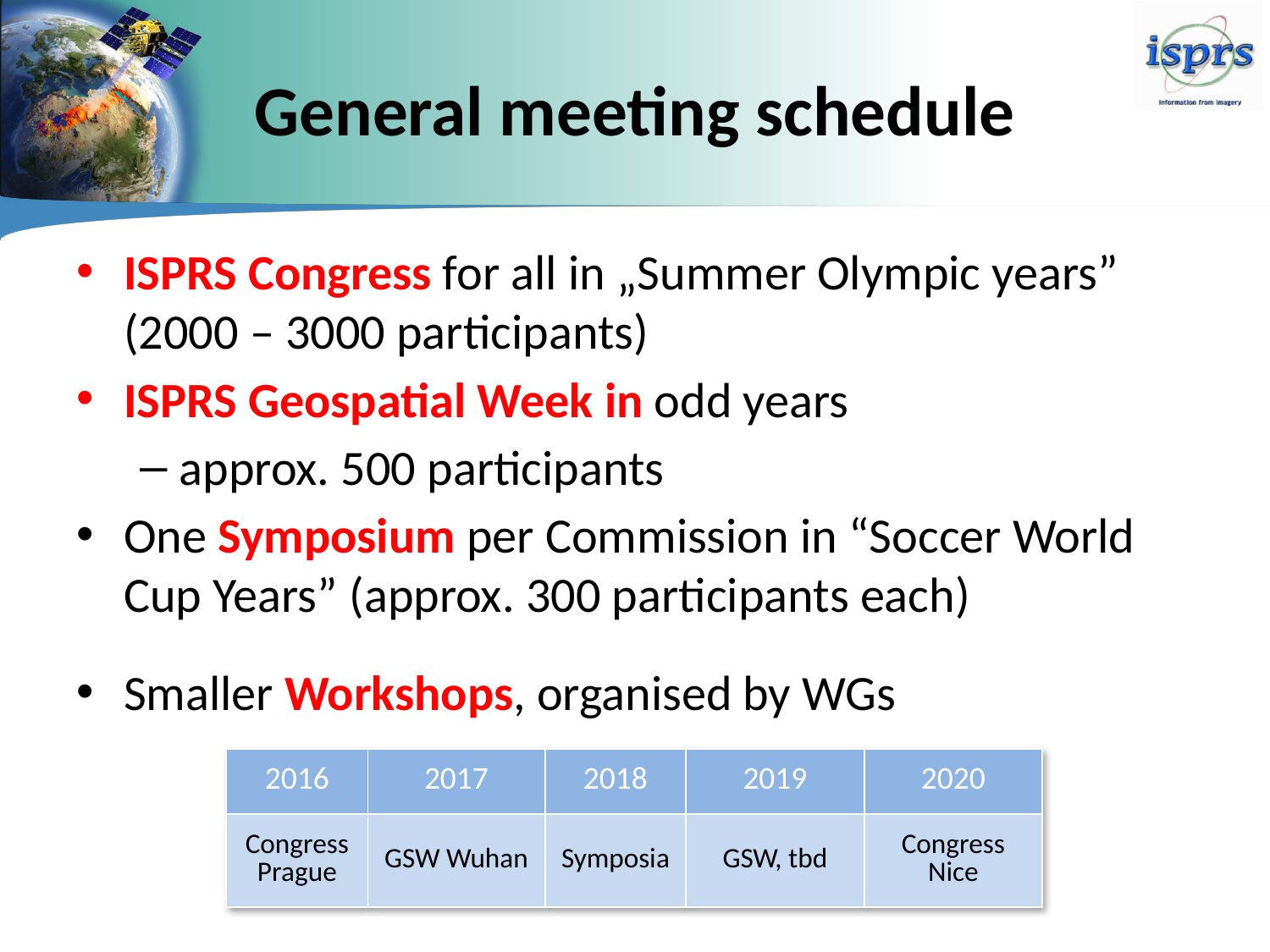

General meeting schedule
ISPRS Congress for all in „Summer Olympic years” (2000 – 3000 participants)
ISPRS Geospatial Week in odd years
approx. 500 participants
One Symposium per Commission in “Soccer World Cup Years” (approx. 300 participants each)

Smaller Workshops, organised by WGs
| 2016 | 2017 | 2018 | 2019 | 2020 |
| --- | --- | --- | --- | --- |
| Congress Prague | GSW Wuhan | Symposia | GSW, tbd | Congress Nice |